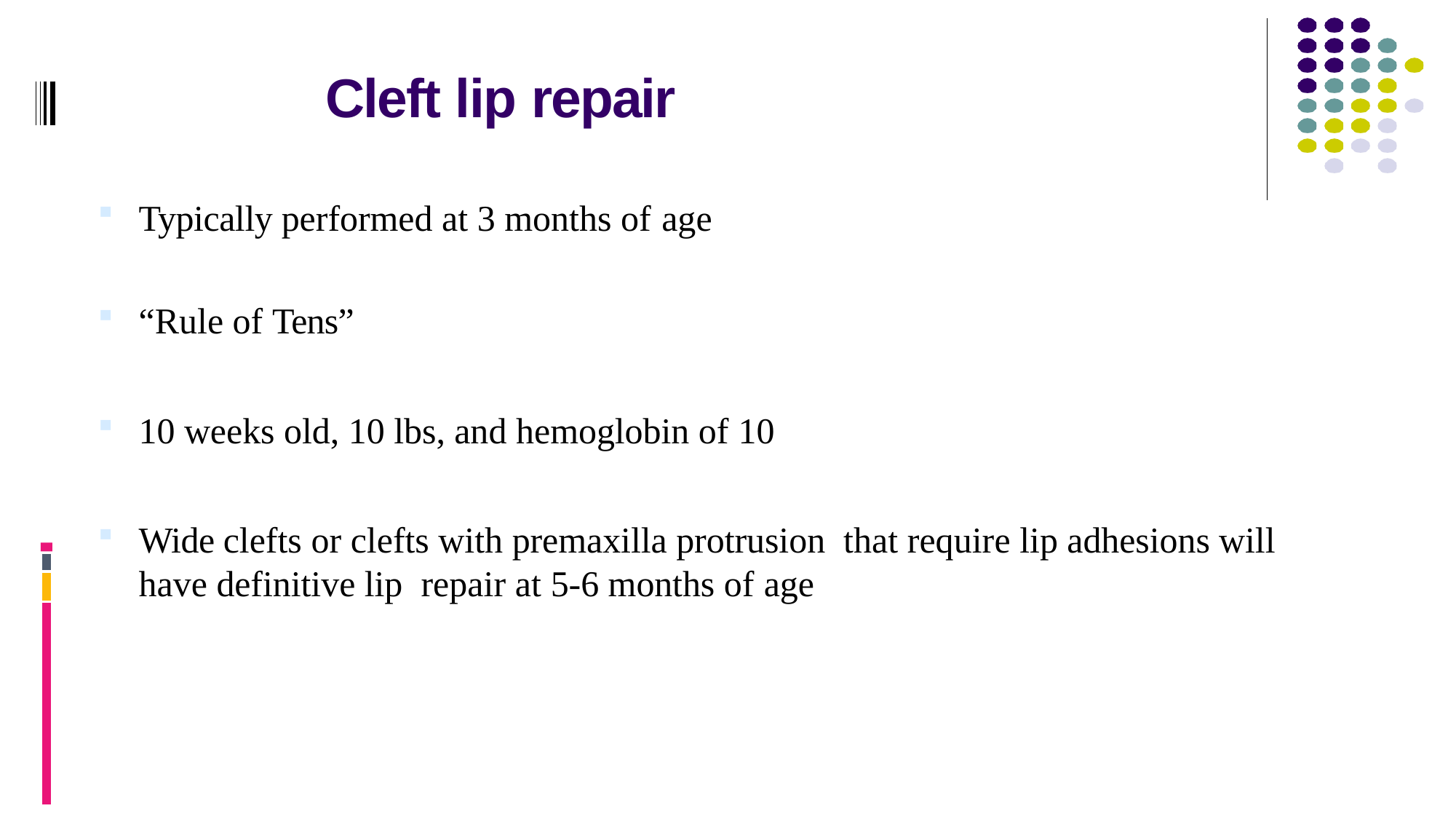

# Cleft lip repair

Typically performed at 3 months of age

“Rule of Tens”

10 weeks old, 10 lbs, and hemoglobin of 10

Wide clefts or clefts with premaxilla protrusion  that require lip adhesions will have definitive lip  repair at 5-6 months of age